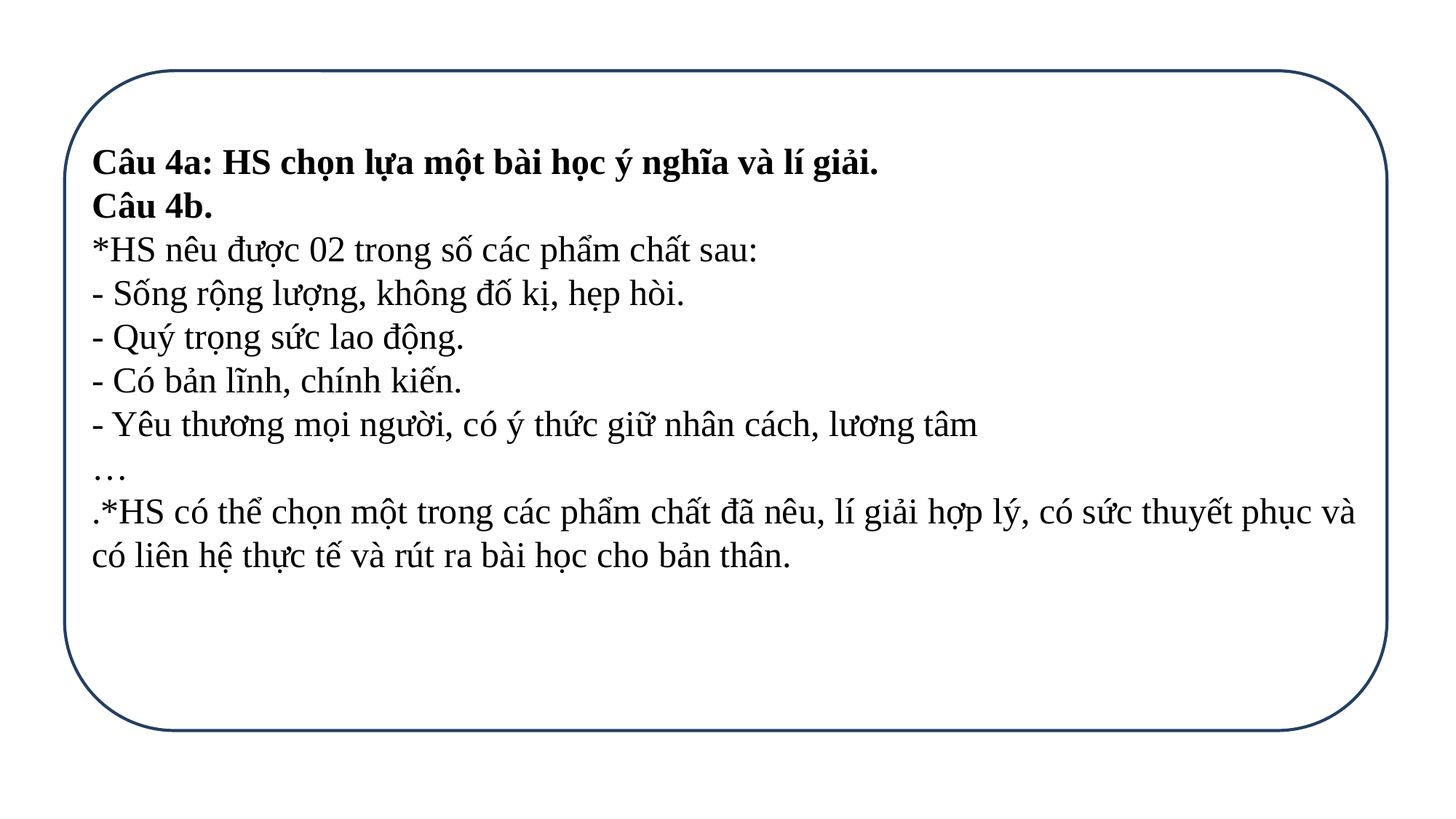

Câu 4a: HS chọn lựa một bài học ý nghĩa và lí giải.
Câu 4b.
*HS nêu được 02 trong số các phẩm chất sau:
- Sống rộng lượng, không đố kị, hẹp hòi.
- Quý trọng sức lao động.
- Có bản lĩnh, chính kiến.
- Yêu thương mọi người, có ý thức giữ nhân cách, lương tâm
…
.*HS có thể chọn một trong các phẩm chất đã nêu, lí giải hợp lý, có sức thuyết phục và có liên hệ thực tế và rút ra bài học cho bản thân.